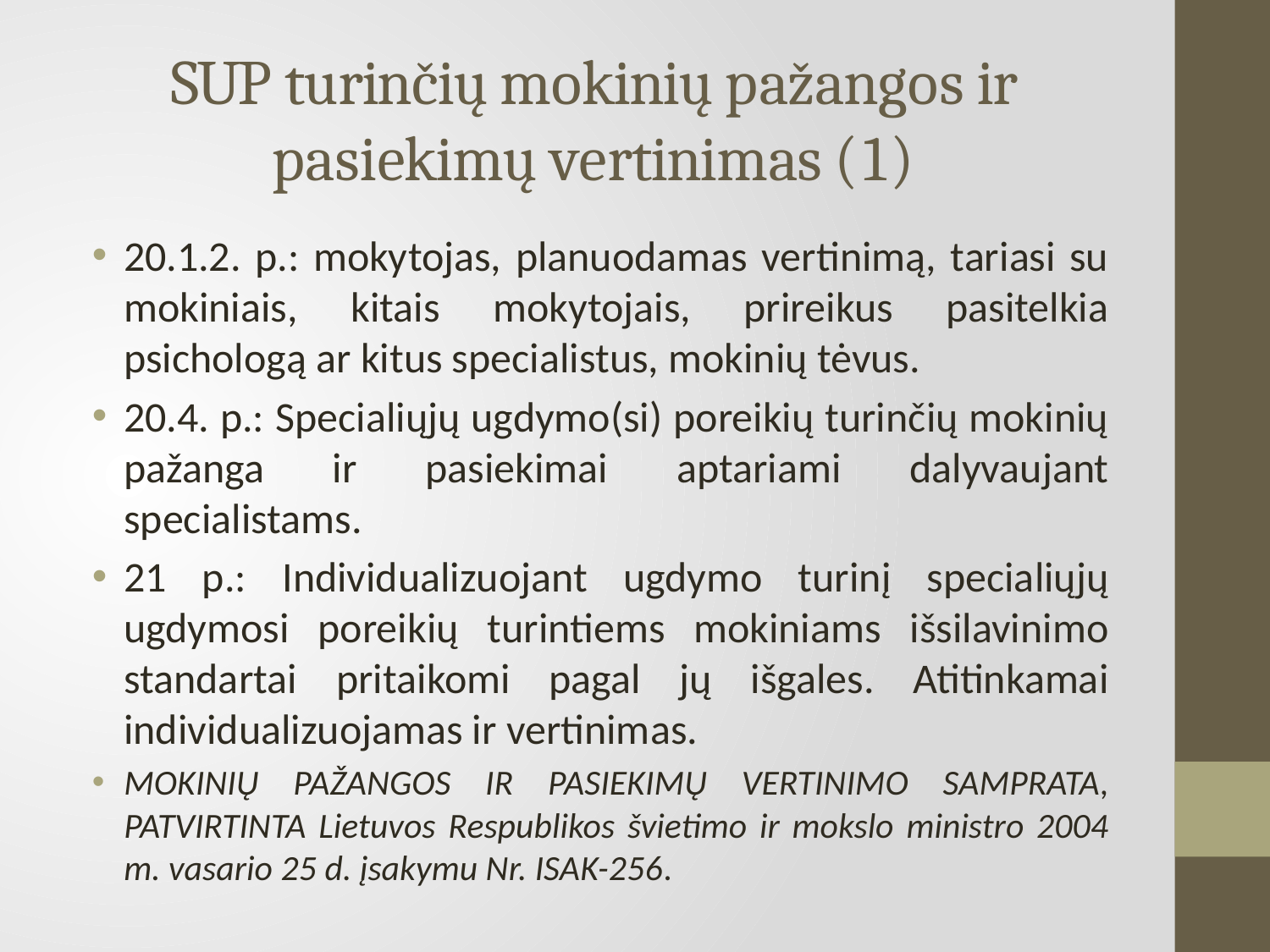

# SUP turinčių mokinių pažangos ir pasiekimų vertinimas (1)
20.1.2. p.: mokytojas, planuodamas vertinimą, tariasi su mokiniais, kitais mokytojais, prireikus pasitelkia psichologą ar kitus specialistus, mokinių tėvus.
20.4. p.: Specialiųjų ugdymo(si) poreikių turinčių mokinių pažanga ir pasiekimai aptariami dalyvaujant specialistams.
21 p.: Individualizuojant ugdymo turinį specialiųjų ugdymosi poreikių turintiems mokiniams išsilavinimo standartai pritaikomi pagal jų išgales. Atitinkamai individualizuojamas ir vertinimas.
MOKINIŲ PAŽANGOS IR PASIEKIMŲ VERTINIMO SAMPRATA, PATVIRTINTA Lietuvos Respublikos švietimo ir mokslo ministro 2004 m. vasario 25 d. įsakymu Nr. ISAK-256.